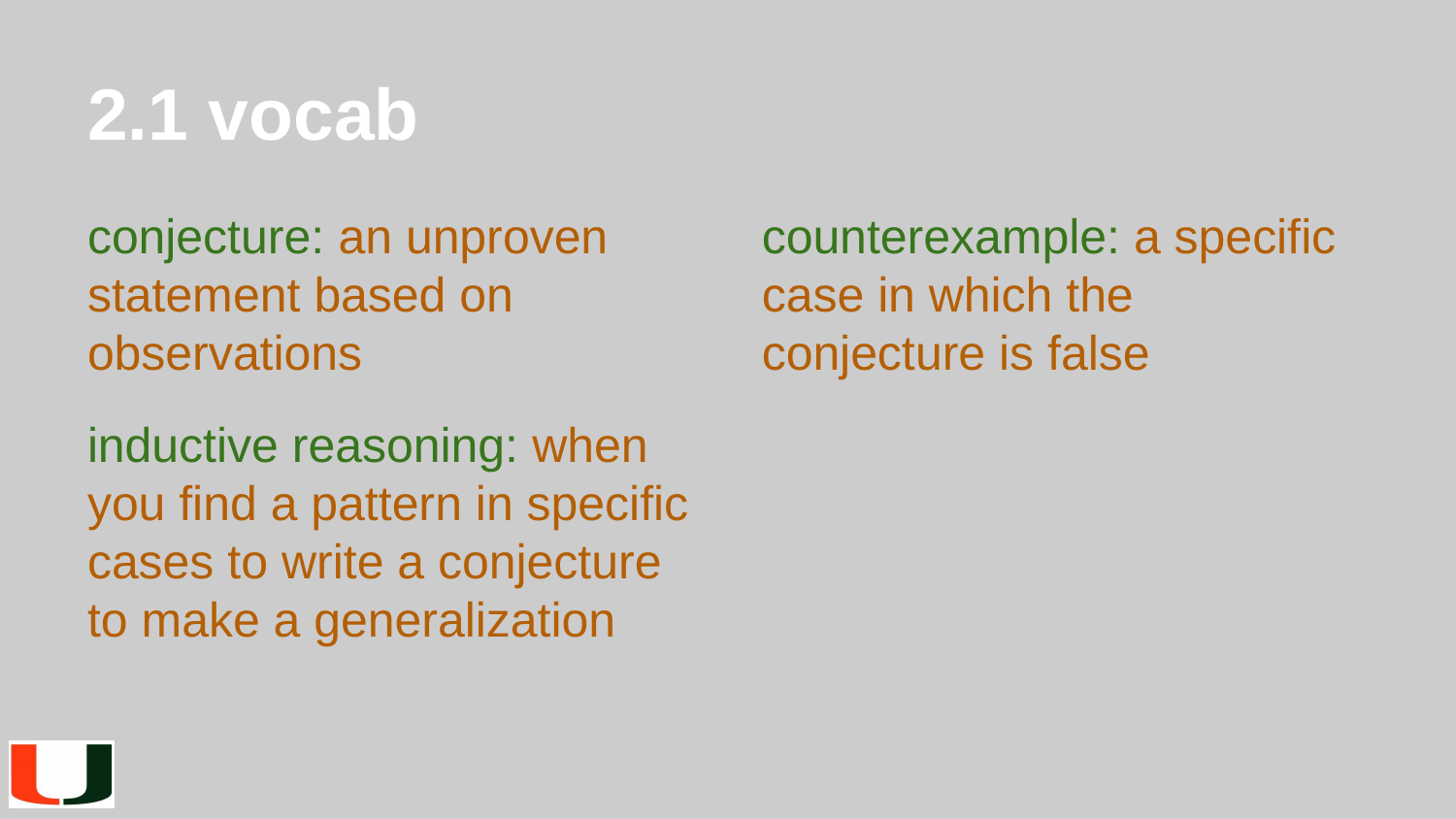

# 2.1 vocab
conjecture: an unproven statement based on observations

inductive reasoning: when you find a pattern in specific cases to write a conjecture to make a generalization
counterexample: a specific case in which the conjecture is false